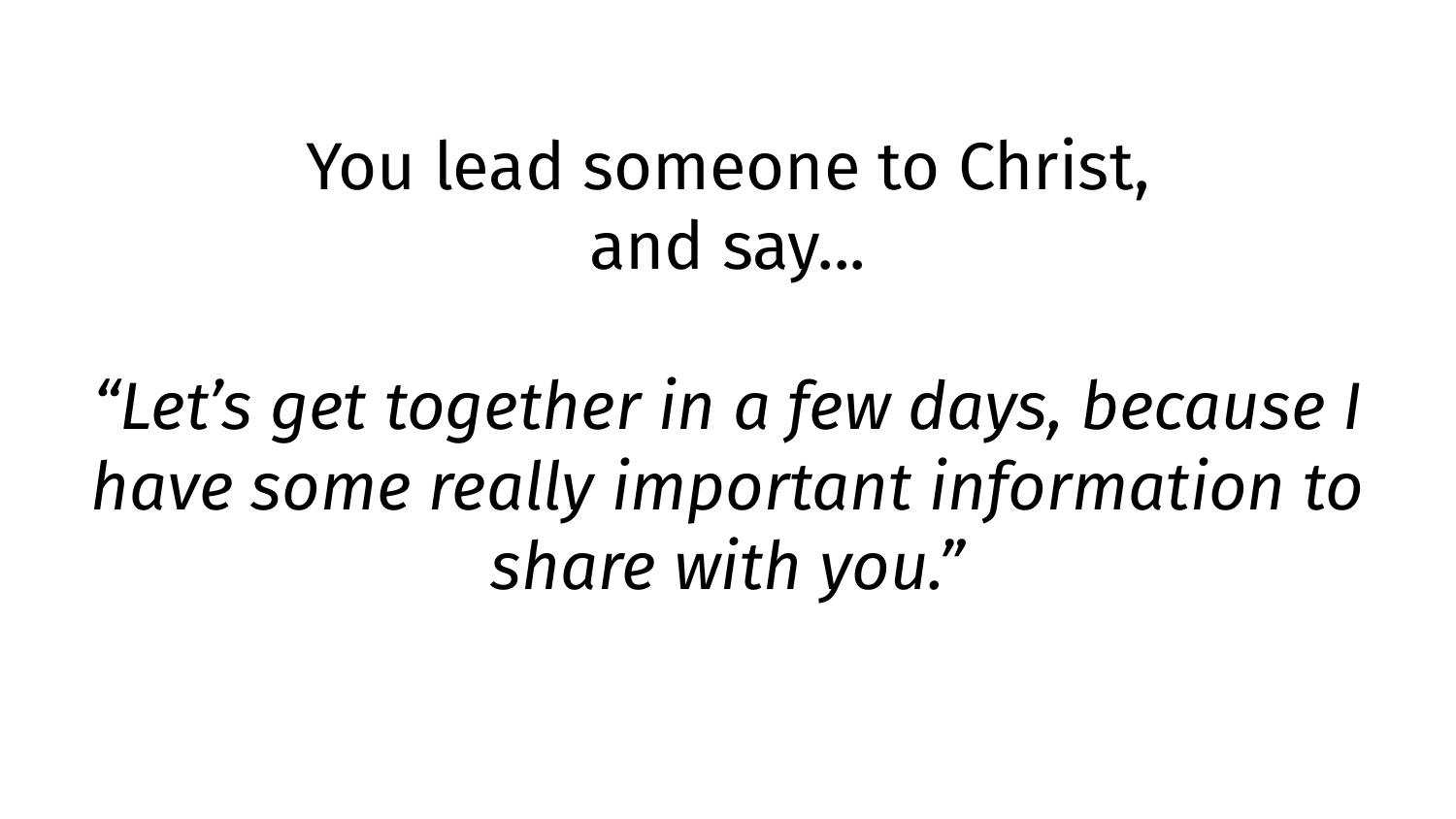

# You lead someone to Christ, and say... “Let’s get together in a few days, because I have some really important information to share with you.”